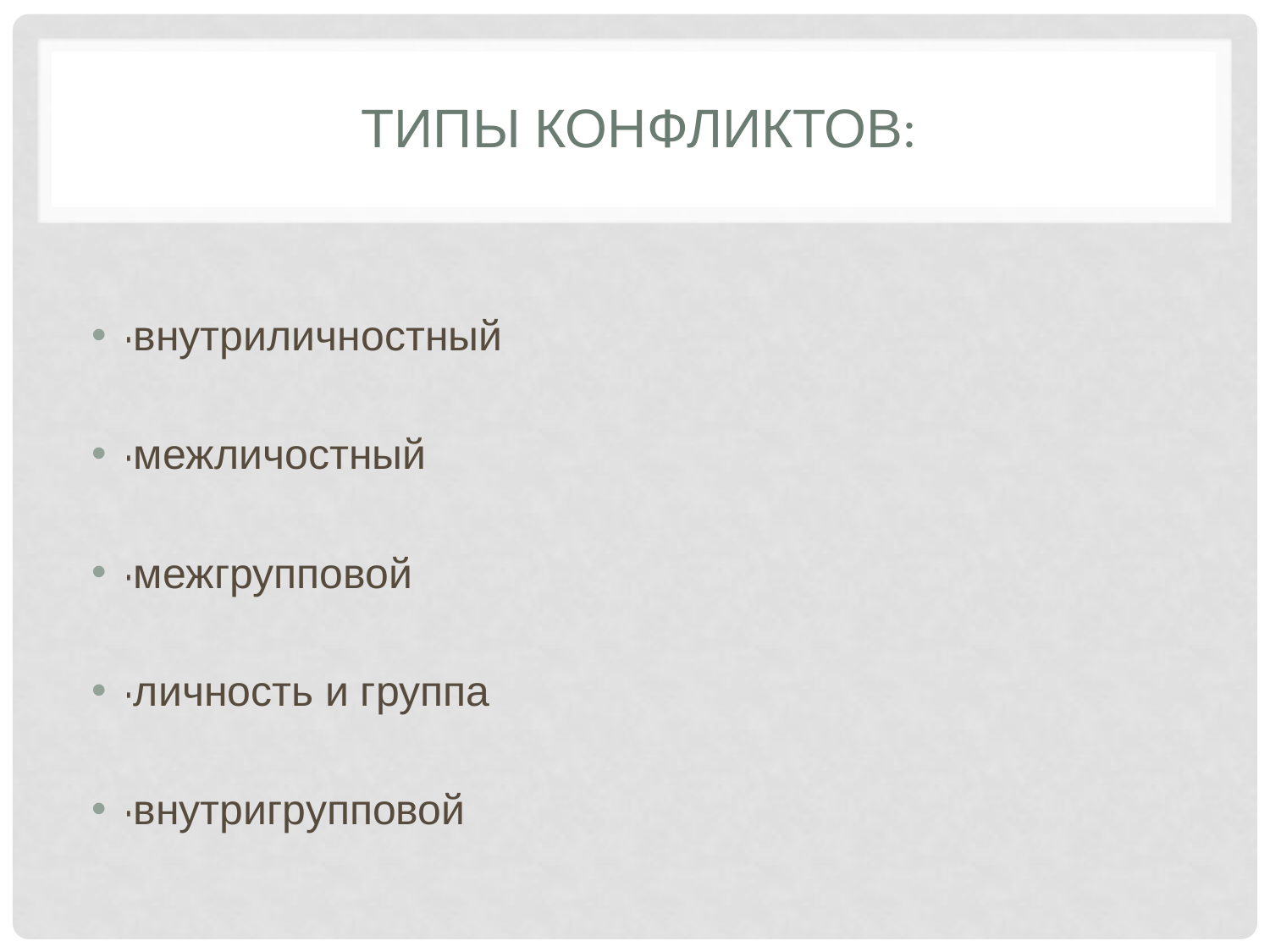

# Типы конфликтов:

·внутриличностный

·межличостный

·межгрупповой

·личность и группа

·внутригрупповой